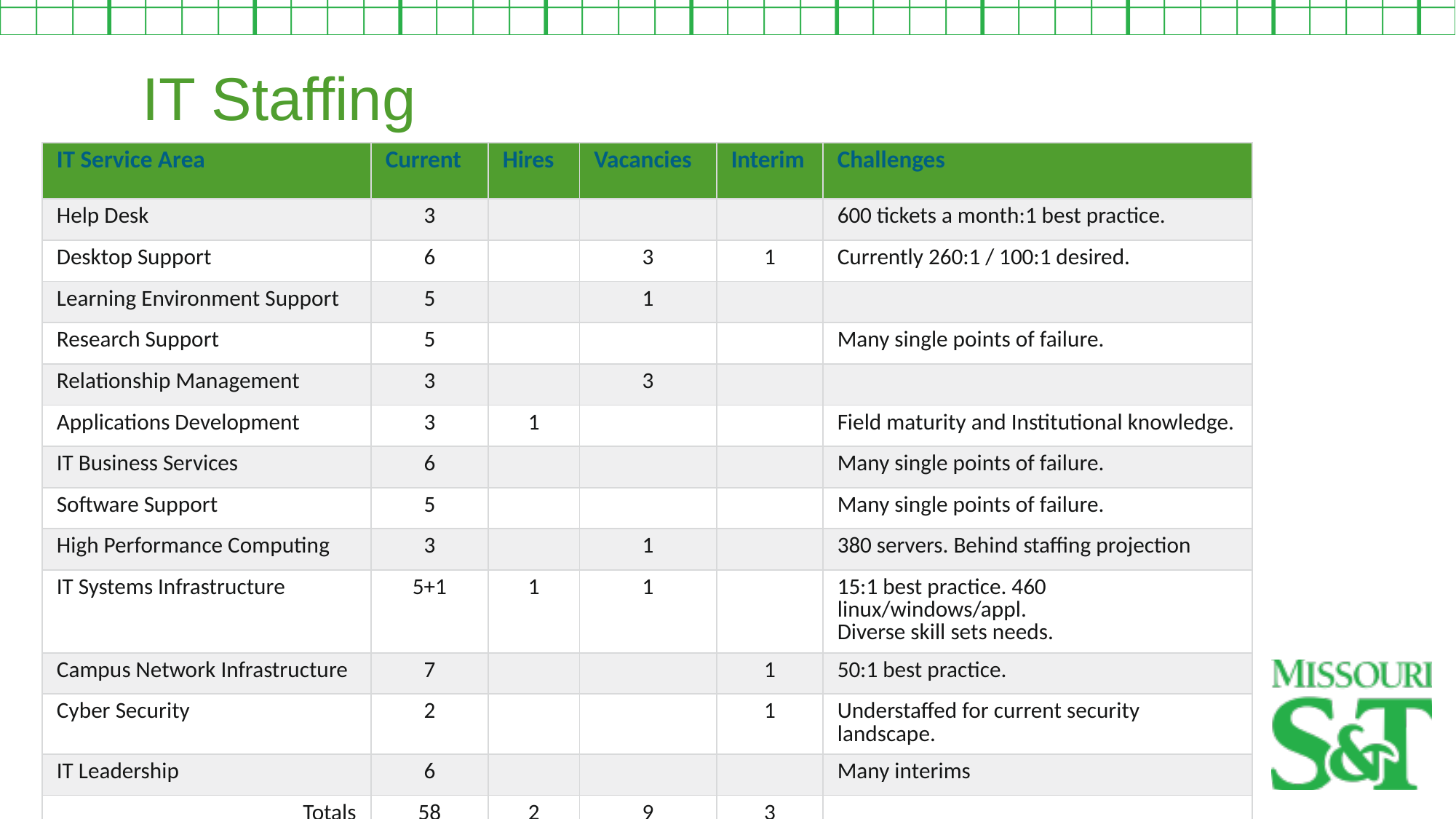

IT Staffing
| IT Service Area | Current | Hires | Vacancies | Interim | Challenges |
| --- | --- | --- | --- | --- | --- |
| Help Desk | 3 |  |  |  | 600 tickets a month:1 best practice. |
| Desktop Support | 6 |  | 3 | 1 | Currently 260:1 / 100:1 desired. |
| Learning Environment Support | 5 |  | 1 |  |  |
| Research Support | 5 |  |  |  | Many single points of failure. |
| Relationship Management | 3 |  | 3 |  |  |
| Applications Development | 3 | 1 |  |  | Field maturity and Institutional knowledge. |
| IT Business Services | 6 |  |  |  | Many single points of failure. |
| Software Support | 5 |  |  |  | Many single points of failure. |
| High Performance Computing | 3 |  | 1 |  | 380 servers. Behind staffing projection |
| IT Systems Infrastructure | 5+1 | 1 | 1 |  | 15:1 best practice. 460 linux/windows/appl. Diverse skill sets needs. |
| Campus Network Infrastructure | 7 |  |  | 1 | 50:1 best practice. |
| Cyber Security | 2 |  |  | 1 | Understaffed for current security landscape. |
| IT Leadership | 6 |  |  |  | Many interims |
| Totals | 58 | 2 | 9 | 3 |  |